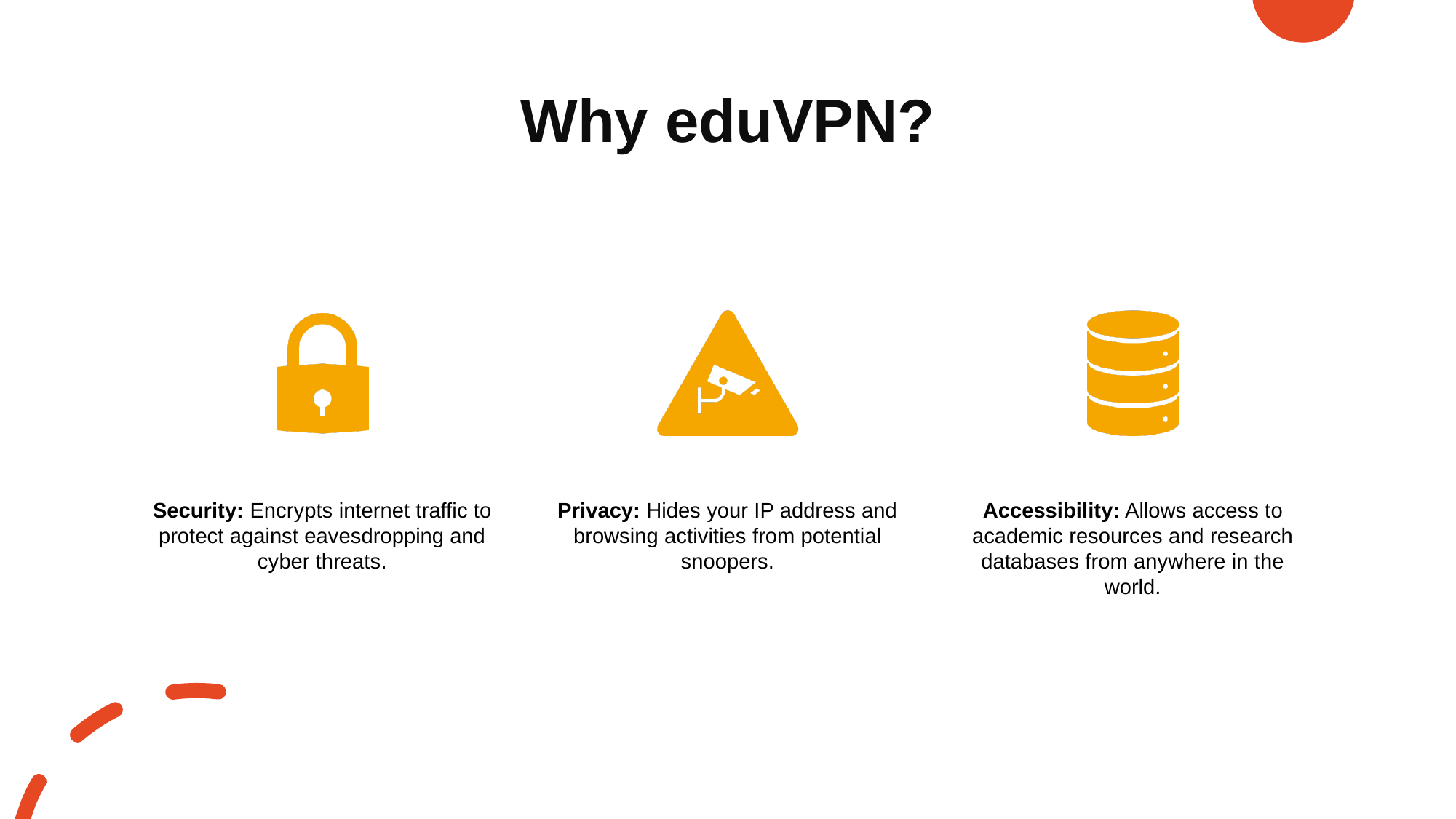

# Why eduVPN?
Security: Encrypts internet traffic to protect against eavesdropping and cyber threats.
Privacy: Hides your IP address and browsing activities from potential snoopers.
Accessibility: Allows access to academic resources and research databases from anywhere in the world.